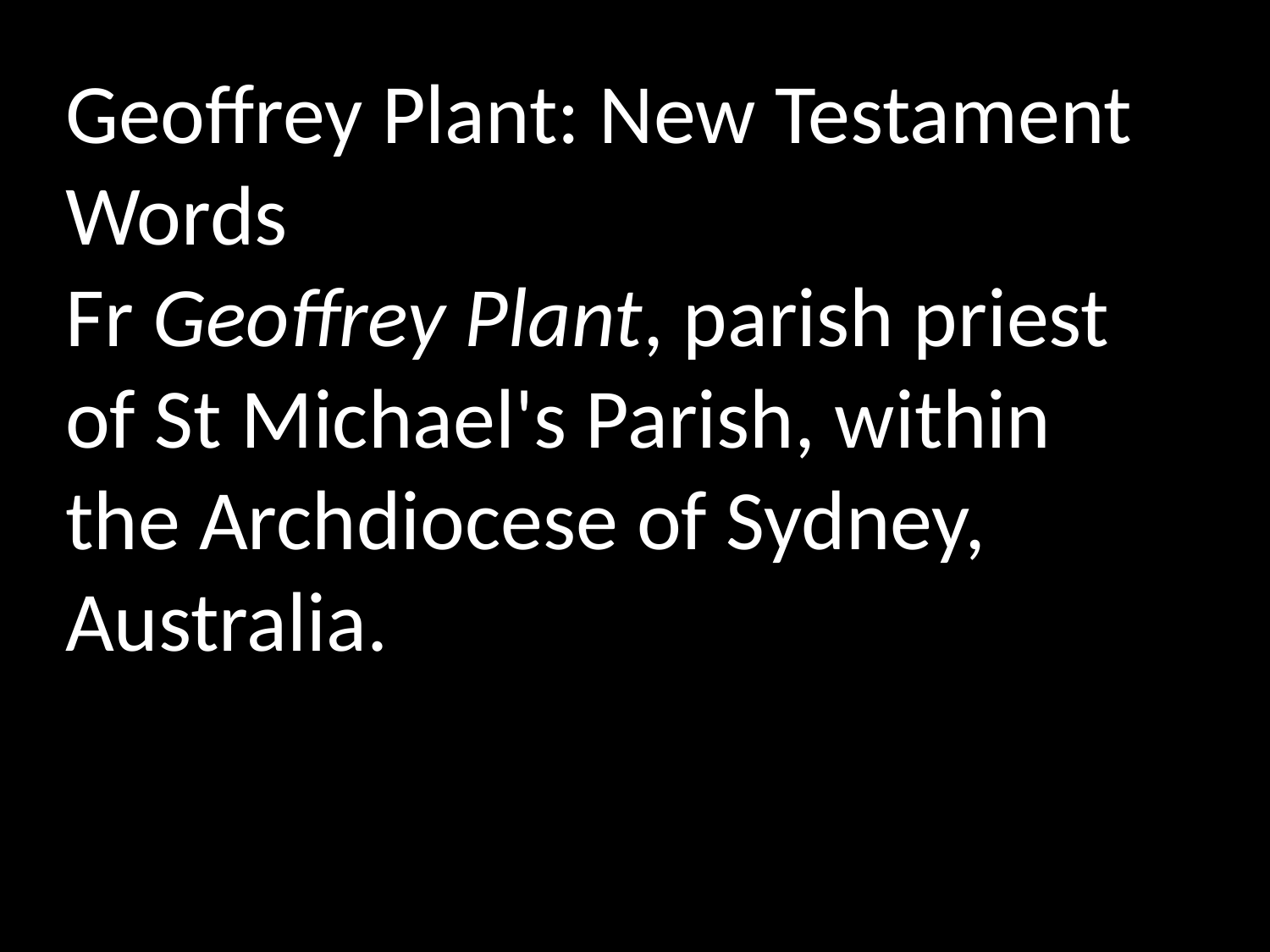

Geoffrey Plant: New Testament
Words
Fr Geoffrey Plant, parish priest of St Michael's Parish, within the Archdiocese of Sydney, Australia.